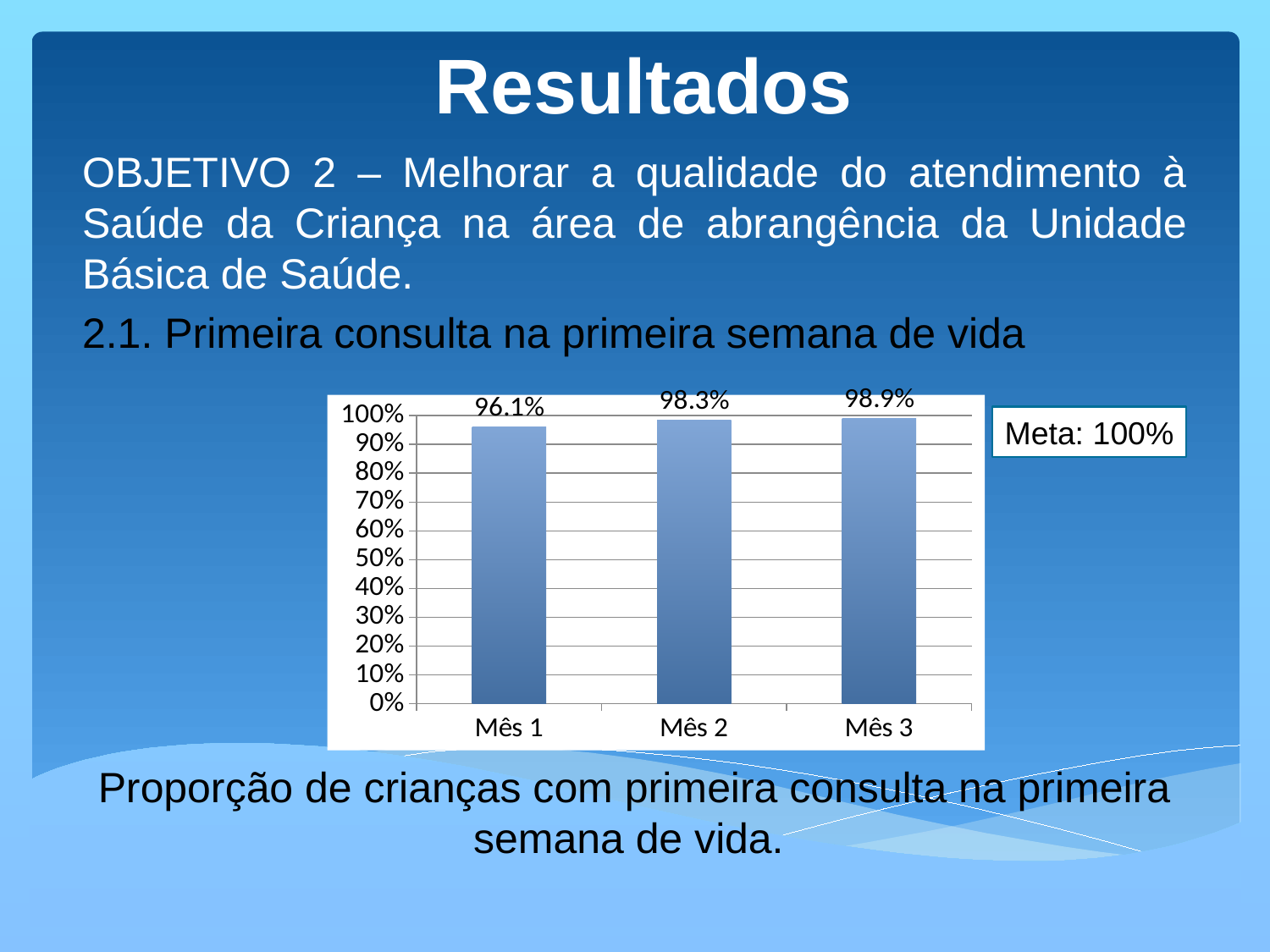

Resultados
OBJETIVO 2 – Melhorar a qualidade do atendimento à Saúde da Criança na área de abrangência da Unidade Básica de Saúde.
2.1. Primeira consulta na primeira semana de vida

Proporção de crianças com primeira consulta na primeira semana de vida.

### Chart

| Category | Proporção de crianças com primeira consulta na primeira semana de vida |
|---|---|
| Mês 1 | 0.9610389610389606 |
| Mês 2 | 0.9829545454545454 |
| Mês 3 | 0.9889705882352942 |
Meta: 100%